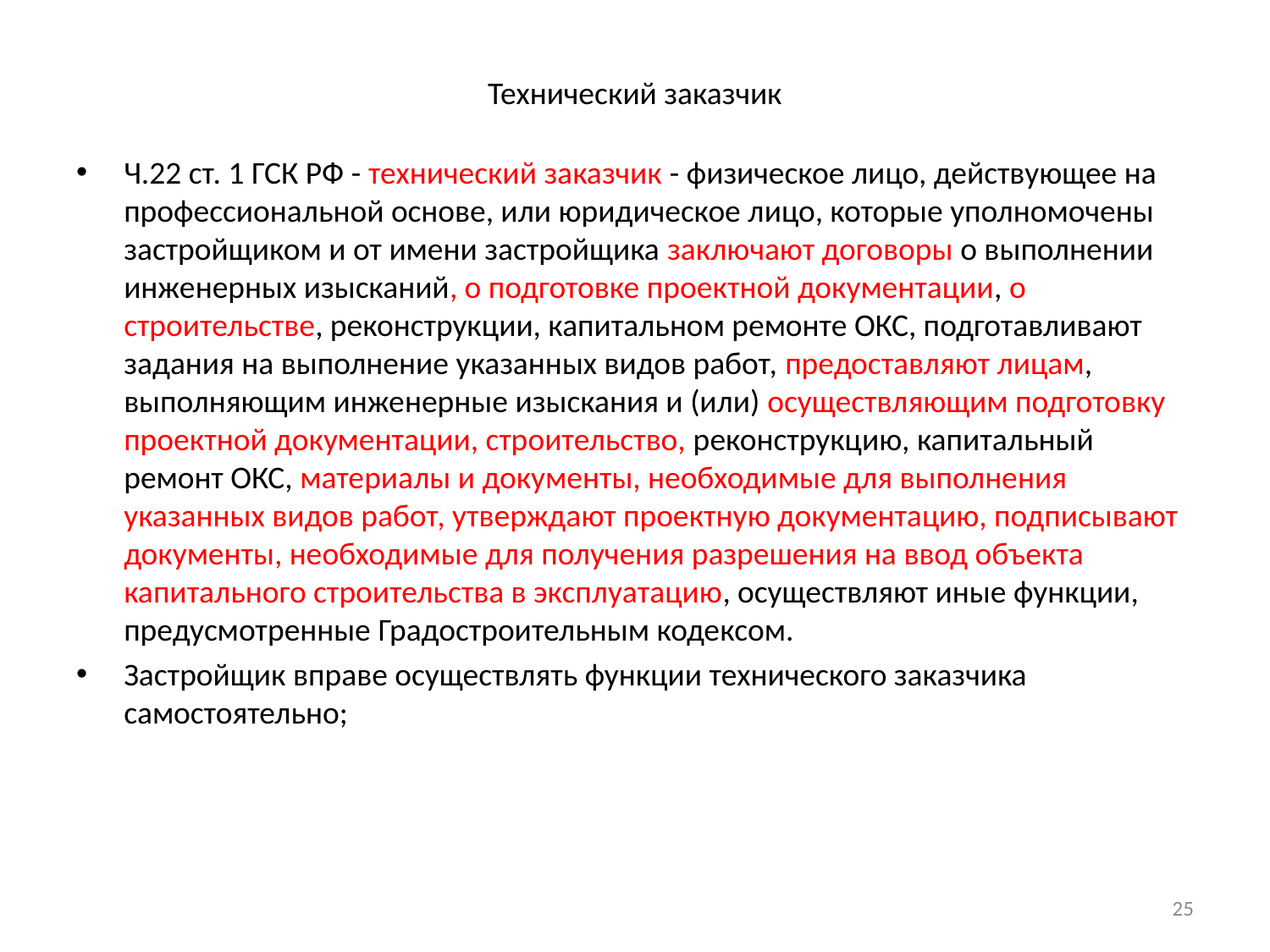

# Технический заказчик
Ч.22 ст. 1 ГСК РФ - технический заказчик - физическое лицо, действующее на профессиональной основе, или юридическое лицо, которые уполномочены застройщиком и от имени застройщика заключают договоры о выполнении инженерных изысканий, о подготовке проектной документации, о строительстве, реконструкции, капитальном ремонте ОКС, подготавливают задания на выполнение указанных видов работ, предоставляют лицам, выполняющим инженерные изыскания и (или) осуществляющим подготовку проектной документации, строительство, реконструкцию, капитальный ремонт ОКС, материалы и документы, необходимые для выполнения указанных видов работ, утверждают проектную документацию, подписывают документы, необходимые для получения разрешения на ввод объекта капитального строительства в эксплуатацию, осуществляют иные функции, предусмотренные Градостроительным кодексом.
Застройщик вправе осуществлять функции технического заказчика самостоятельно;

25